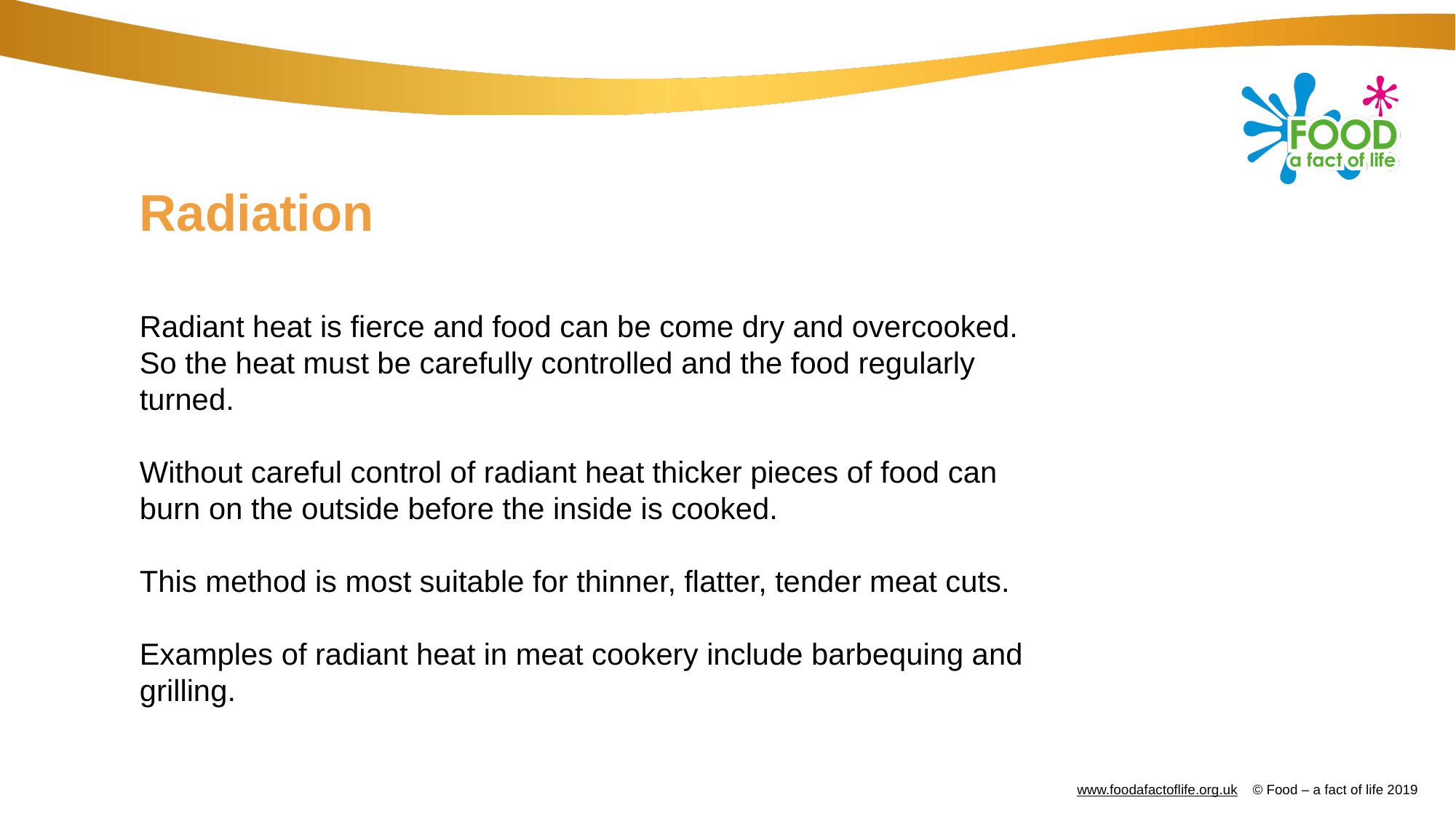

# Radiation
Radiant heat is fierce and food can be come dry and overcooked. So the heat must be carefully controlled and the food regularly turned.

Without careful control of radiant heat thicker pieces of food can burn on the outside before the inside is cooked.

This method is most suitable for thinner, flatter, tender meat cuts.

Examples of radiant heat in meat cookery include barbequing and grilling.